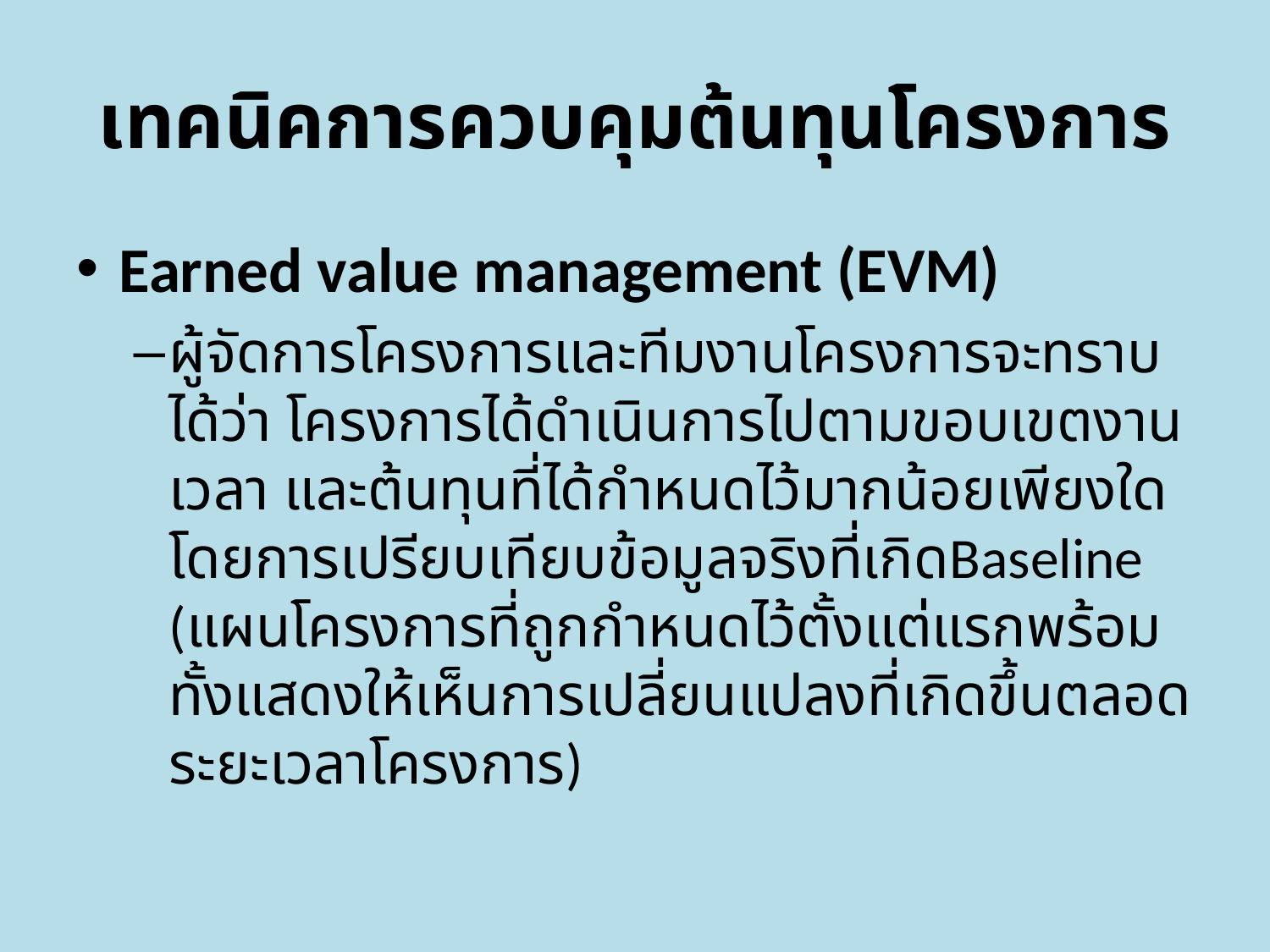

# เทคนิคการควบคุมต้นทุนโครงการ
Earned value management (EVM)
ผู้จัดการโครงการและทีมงานโครงการจะทราบได้ว่า โครงการได้ดำเนินการไปตามขอบเขตงาน เวลา และต้นทุนที่ได้กำหนดไว้มากน้อยเพียงใดโดยการเปรียบเทียบข้อมูลจริงที่เกิดBaseline (แผนโครงการที่ถูกกำหนดไว้ตั้งแต่แรกพร้อมทั้งแสดงให้เห็นการเปลี่ยนแปลงที่เกิดขึ้นตลอดระยะเวลาโครงการ)